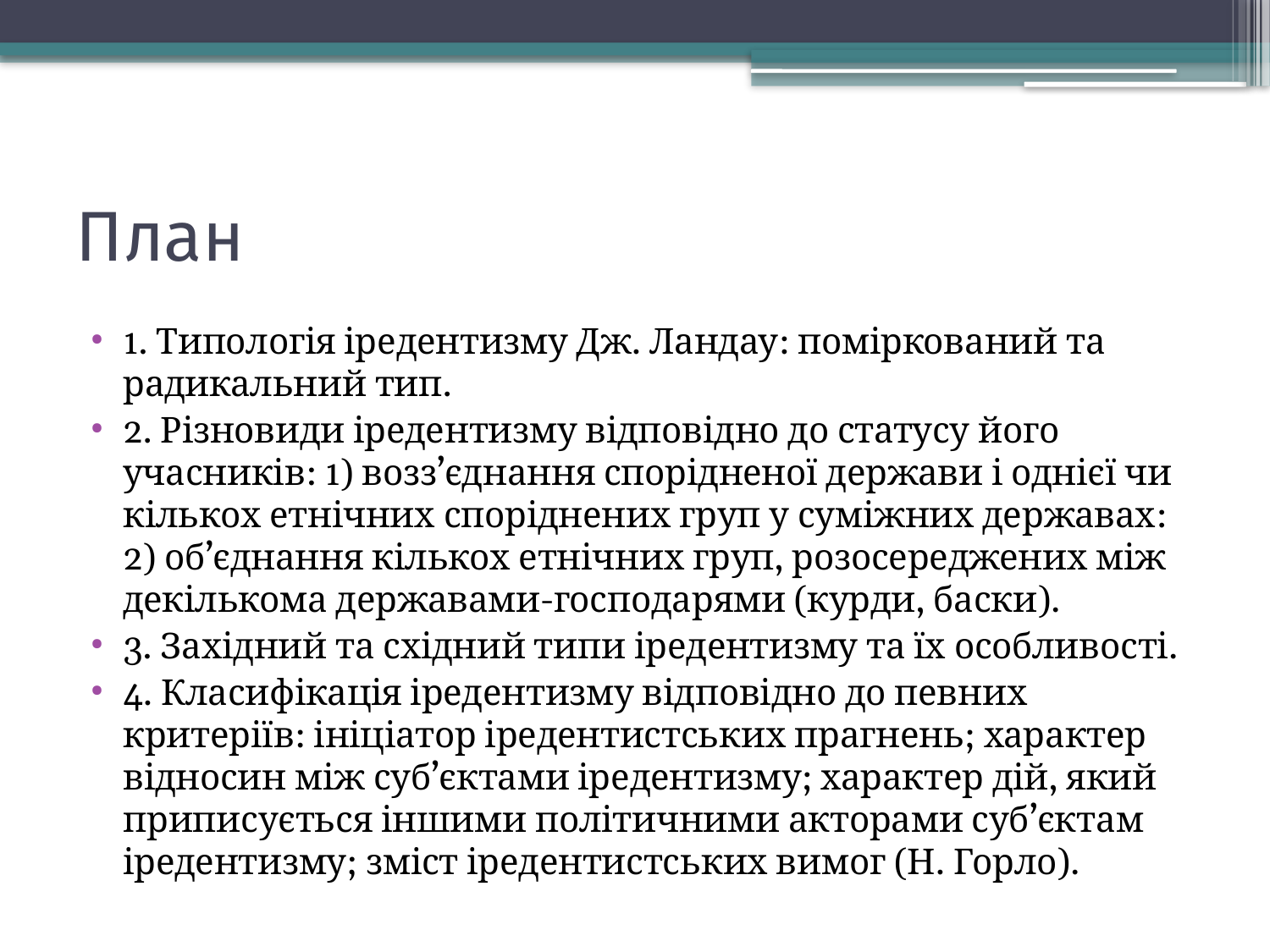

# План
1. Типологія іредентизму Дж. Ландау: поміркований та радикальний тип.
2. Різновиди іредентизму відповідно до статусу його учасників: 1) возз’єднання спорідненої держави і однієї чи кількох етнічних споріднених груп у суміжних державах: 2) об’єднання кількох етнічних груп, розосереджених між декількома державами-господарями (курди, баски).
3. Західний та східний типи іредентизму та їх особливості.
4. Класифікація іредентизму відповідно до певних критеріїв: ініціатор іредентистських прагнень; характер відносин між суб’єктами іредентизму; характер дій, який приписується іншими політичними акторами суб’єктам іредентизму; зміст іредентистських вимог (Н. Горло).